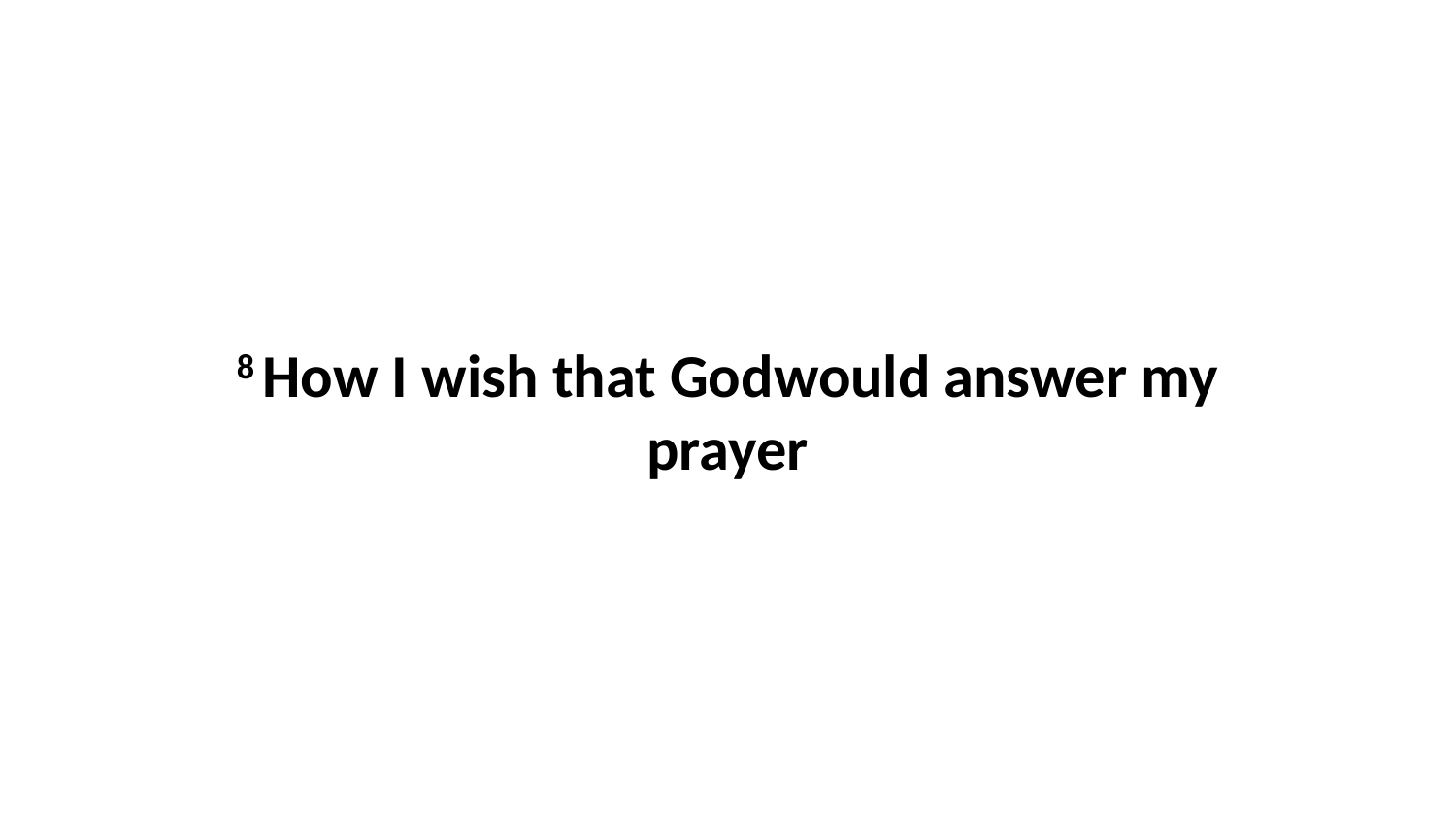

8 How I wish that Godwould answer my prayer